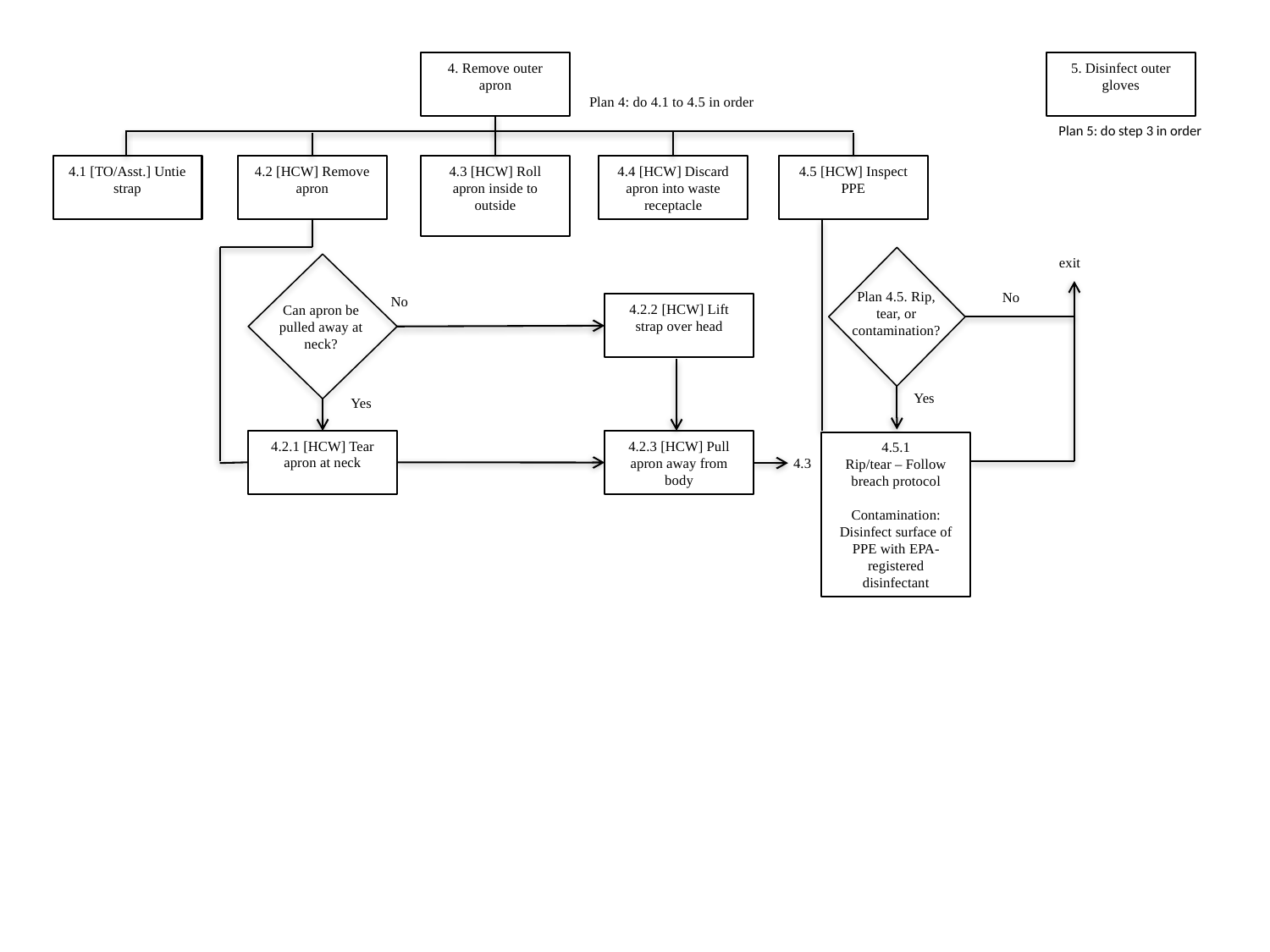

4. Remove outer apron

5. Disinfect outer gloves

Plan 4: do 4.1 to 4.5 in order
Plan 5: do step 3 in order
4.1 [TO/Asst.] Untie strap

4.2 [HCW] Remove apron

4.3 [HCW] Roll apron inside to outside

4.4 [HCW] Discard apron into waste receptacle
4.5 [HCW] Inspect PPE

Plan 4.5. Rip, tear, or contamination?
No
Yes
exit

Can apron be pulled away at neck?
Yes
No
4.2.1 [HCW] Tear apron at neck

4.2.2 [HCW] Lift strap over head

4.2.3 [HCW] Pull apron away from body
4.5.1
Rip/tear – Follow breach protocol

Contamination: Disinfect surface of PPE with EPA-registered disinfectant
4.3